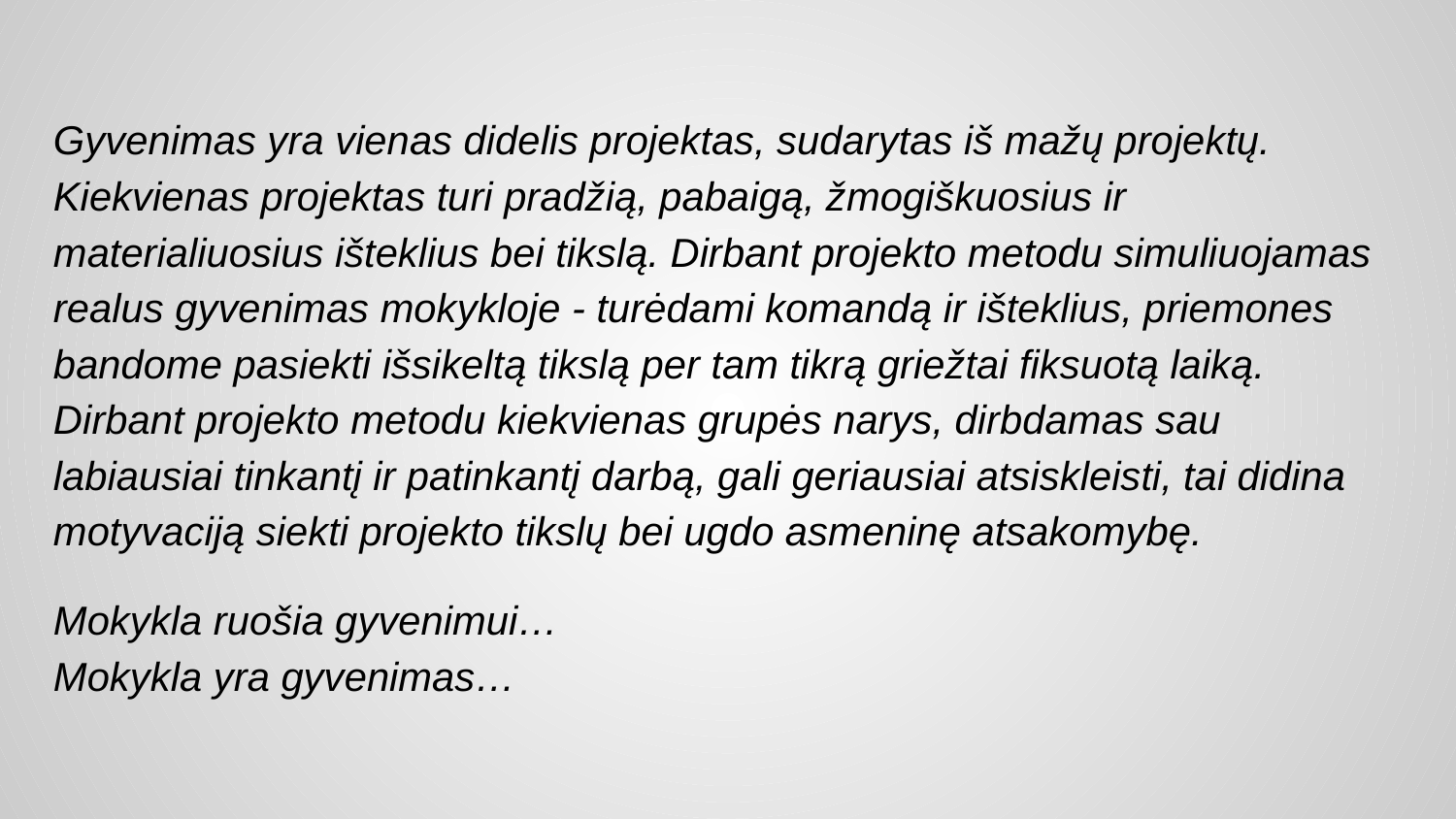

Gyvenimas yra vienas didelis projektas, sudarytas iš mažų projektų. Kiekvienas projektas turi pradžią, pabaigą, žmogiškuosius ir materialiuosius išteklius bei tikslą. Dirbant projekto metodu simuliuojamas realus gyvenimas mokykloje - turėdami komandą ir išteklius, priemones bandome pasiekti išsikeltą tikslą per tam tikrą griežtai fiksuotą laiką. Dirbant projekto metodu kiekvienas grupės narys, dirbdamas sau labiausiai tinkantį ir patinkantį darbą, gali geriausiai atsiskleisti, tai didina motyvaciją siekti projekto tikslų bei ugdo asmeninę atsakomybę.

Mokykla ruošia gyvenimui…
Mokykla yra gyvenimas…